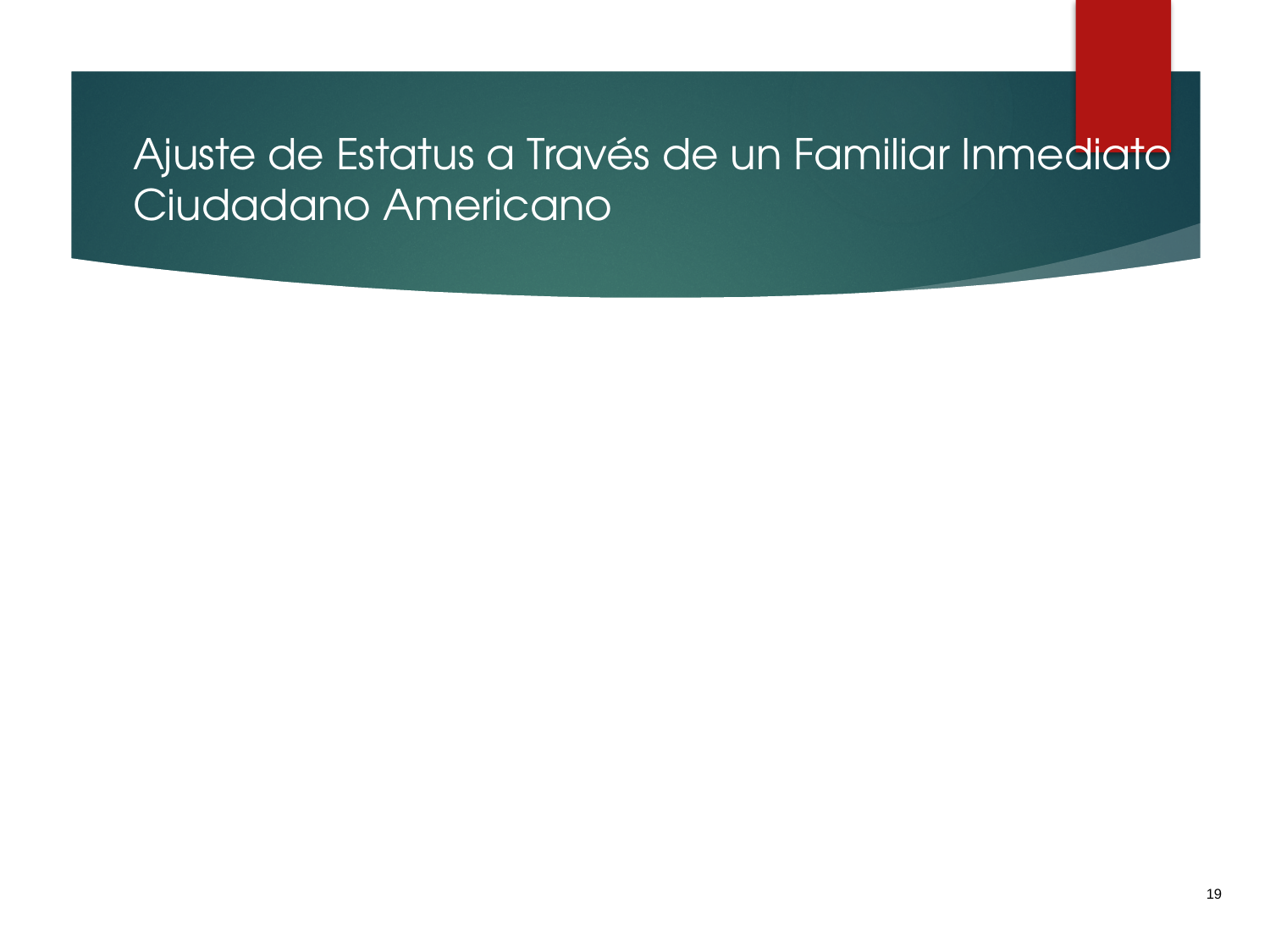

# Ajuste de Estatus a Través de un Familiar Inmediato Ciudadano Americano